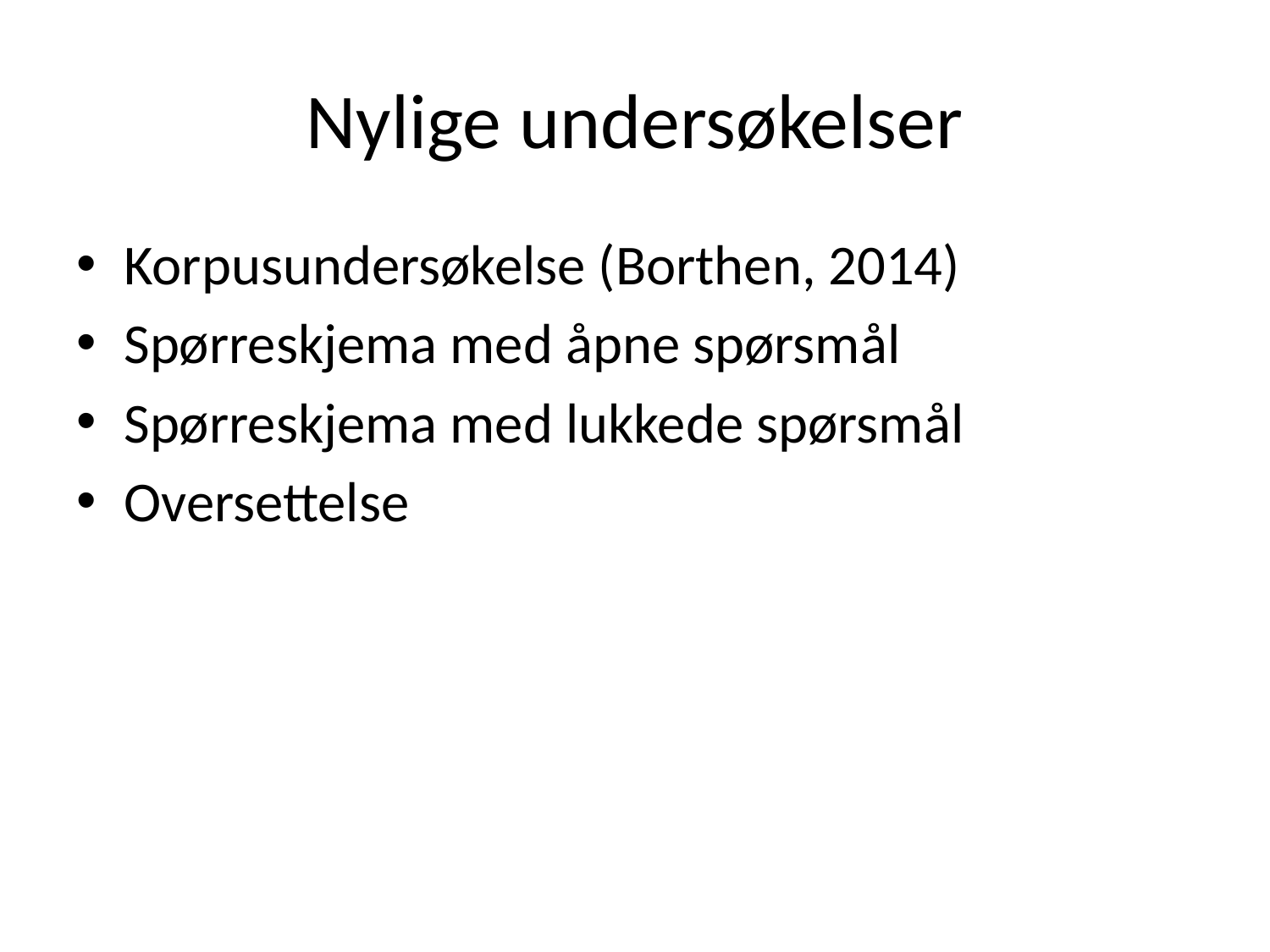

# Nylige undersøkelser
Korpusundersøkelse (Borthen, 2014)
Spørreskjema med åpne spørsmål
Spørreskjema med lukkede spørsmål
Oversettelse